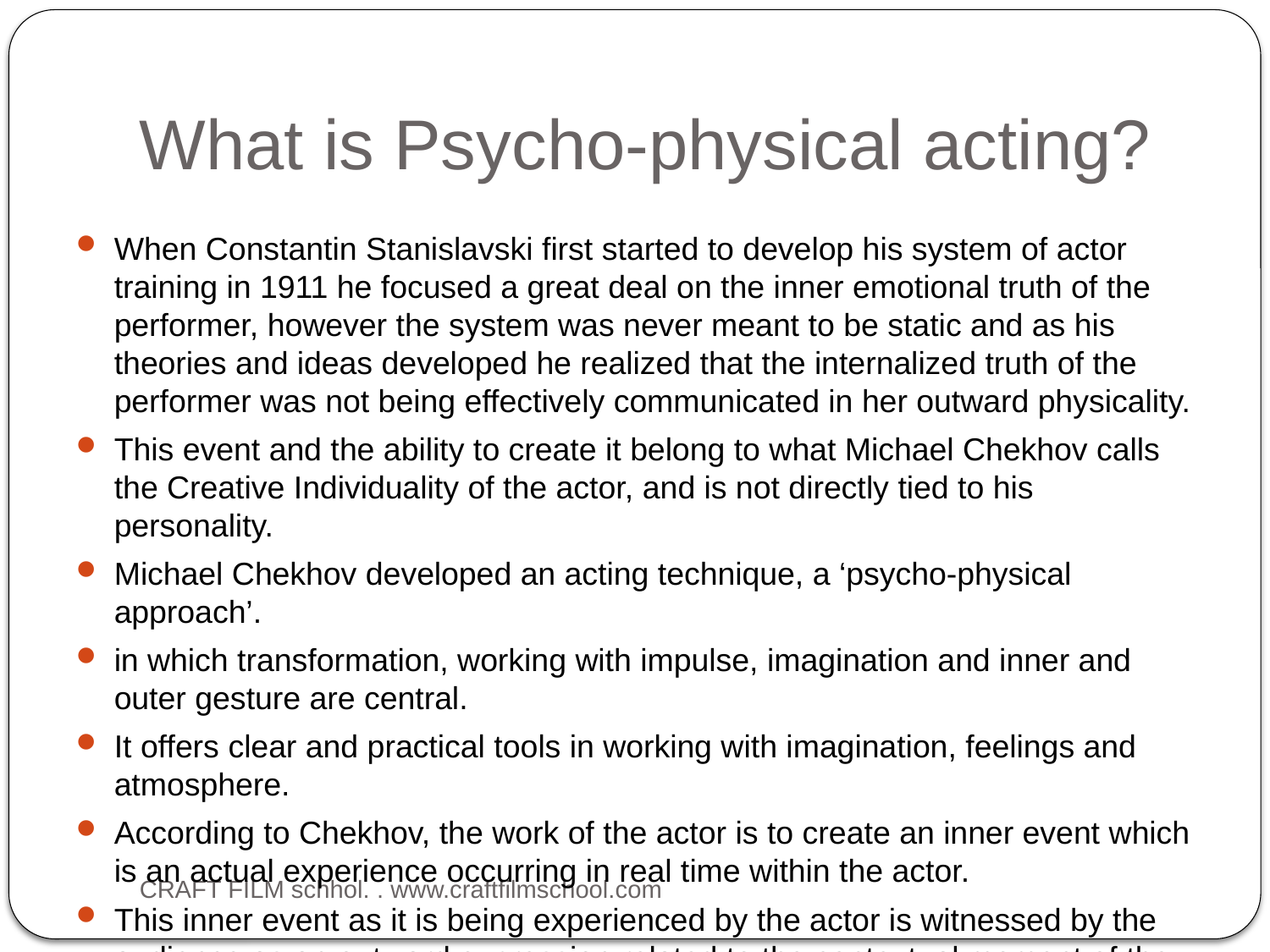

# What is Psycho-physical acting?
When Constantin Stanislavski first started to develop his system of actor training in 1911 he focused a great deal on the inner emotional truth of the performer, however the system was never meant to be static and as his theories and ideas developed he realized that the internalized truth of the performer was not being effectively communicated in her outward physicality.
This event and the ability to create it belong to what Michael Chekhov calls the Creative Individuality of the actor, and is not directly tied to his personality.
Michael Chekhov developed an acting technique, a ‘psycho-physical approach’.
in which transformation, working with impulse, imagination and inner and outer gesture are central.
It offers clear and practical tools in working with imagination, feelings and atmosphere.
According to Chekhov, the work of the actor is to create an inner event which is an actual experience occurring in real time within the actor.
This inner event as it is being experienced by the actor is witnessed by the audience as an outward expression related to the contextual moment of the play.
CRAFT FILM schhol. . www.craftfilmschool.com